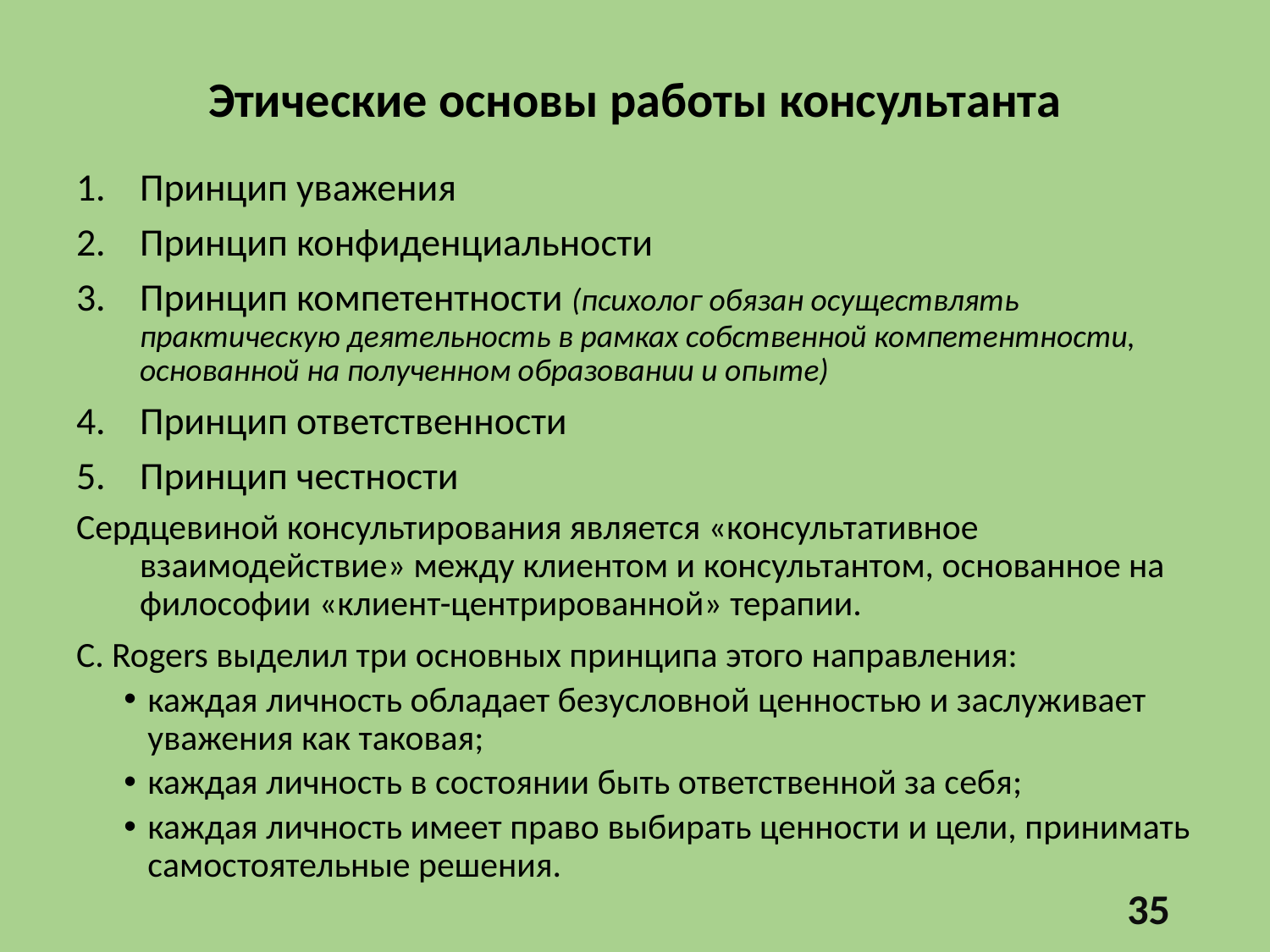

# Этические основы работы консультанта
Принцип уважения
Принцип конфиденциальности
Принцип компетентности (психолог обязан осуществлять практическую деятельность в рамках собственной компетентности, основанной на полученном образовании и опыте)
Принцип ответственности
Принцип честности
Сердцевиной консультирования является «консультативное взаимодействие» между клиентом и консультантом, основанное на философии «клиент-центрированной» терапии.
С. Rogers выделил три основных принципа этого направления:
каждая личность обладает безусловной ценностью и заслуживает уважения как таковая;
каждая личность в состоянии быть ответственной за себя;
каждая личность имеет право выбирать ценности и цели, принимать самостоятельные решения.

35